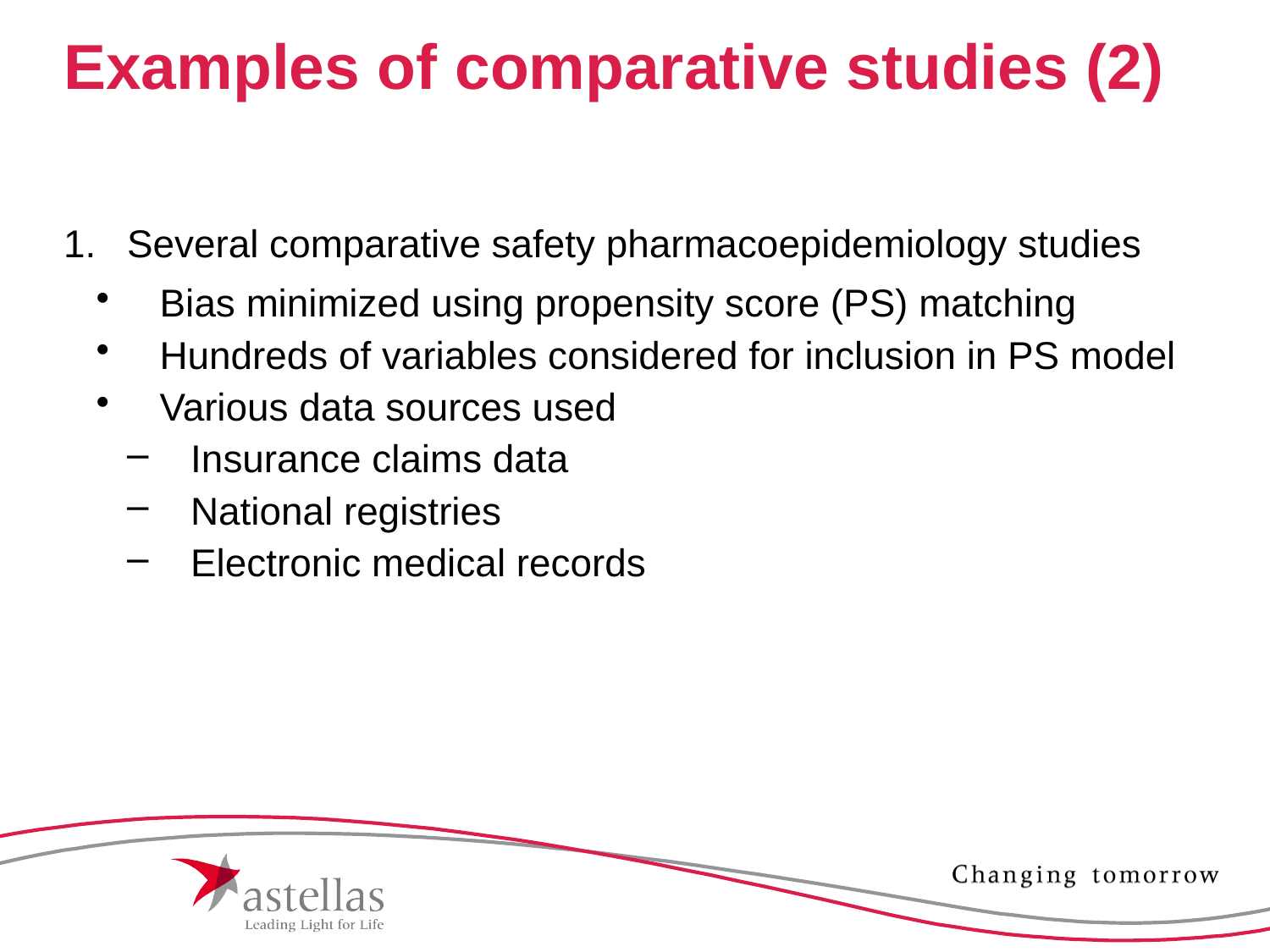

# Examples of comparative studies (2)
Several comparative safety pharmacoepidemiology studies
Bias minimized using propensity score (PS) matching
Hundreds of variables considered for inclusion in PS model
Various data sources used
Insurance claims data
National registries
Electronic medical records